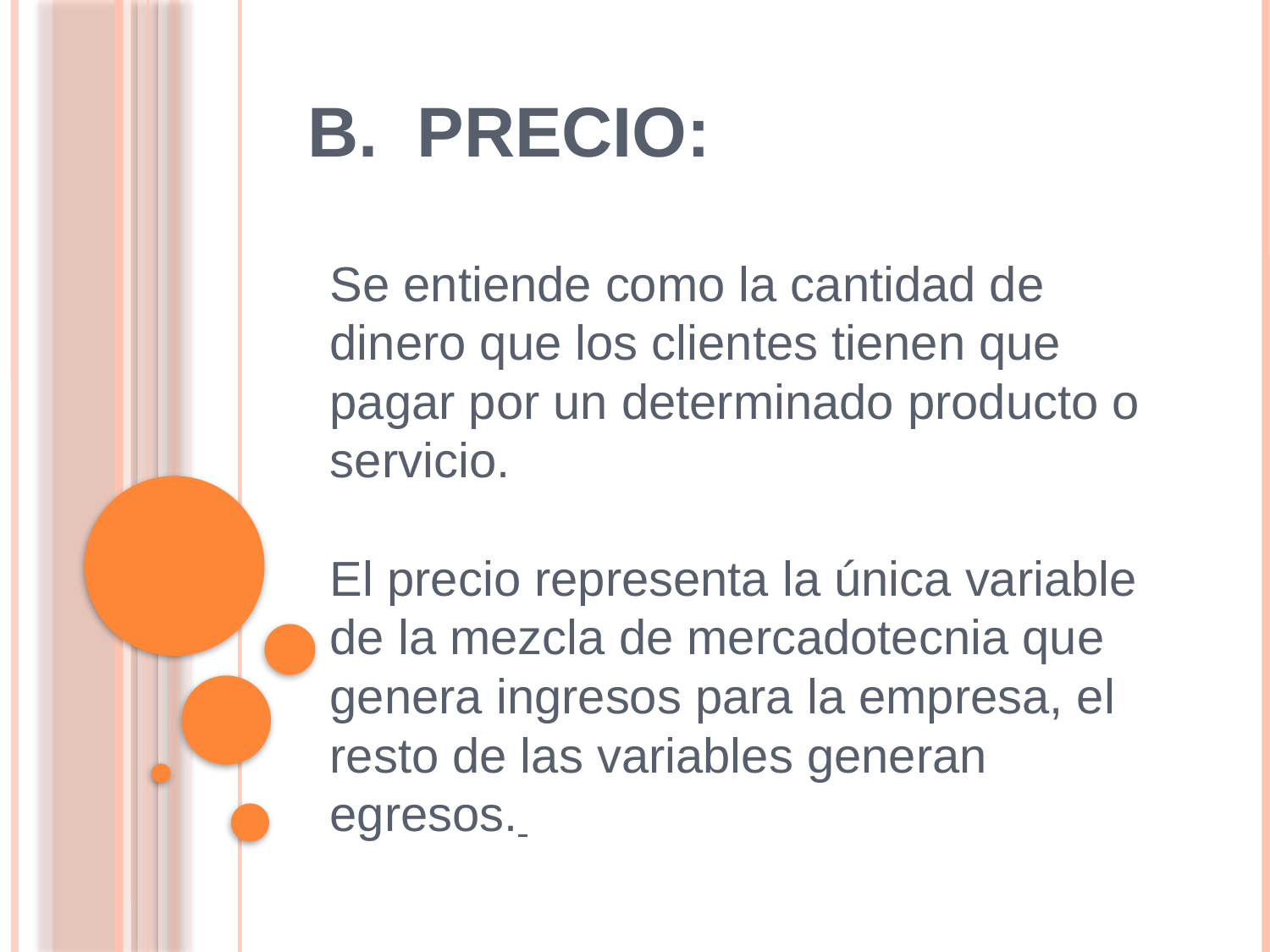

# b.  precio:
Se entiende como la cantidad de dinero que los clientes tienen que pagar por un determinado producto o servicio. 
El precio representa la única variable de la mezcla de mercadotecnia que genera ingresos para la empresa, el resto de las variables generan egresos.